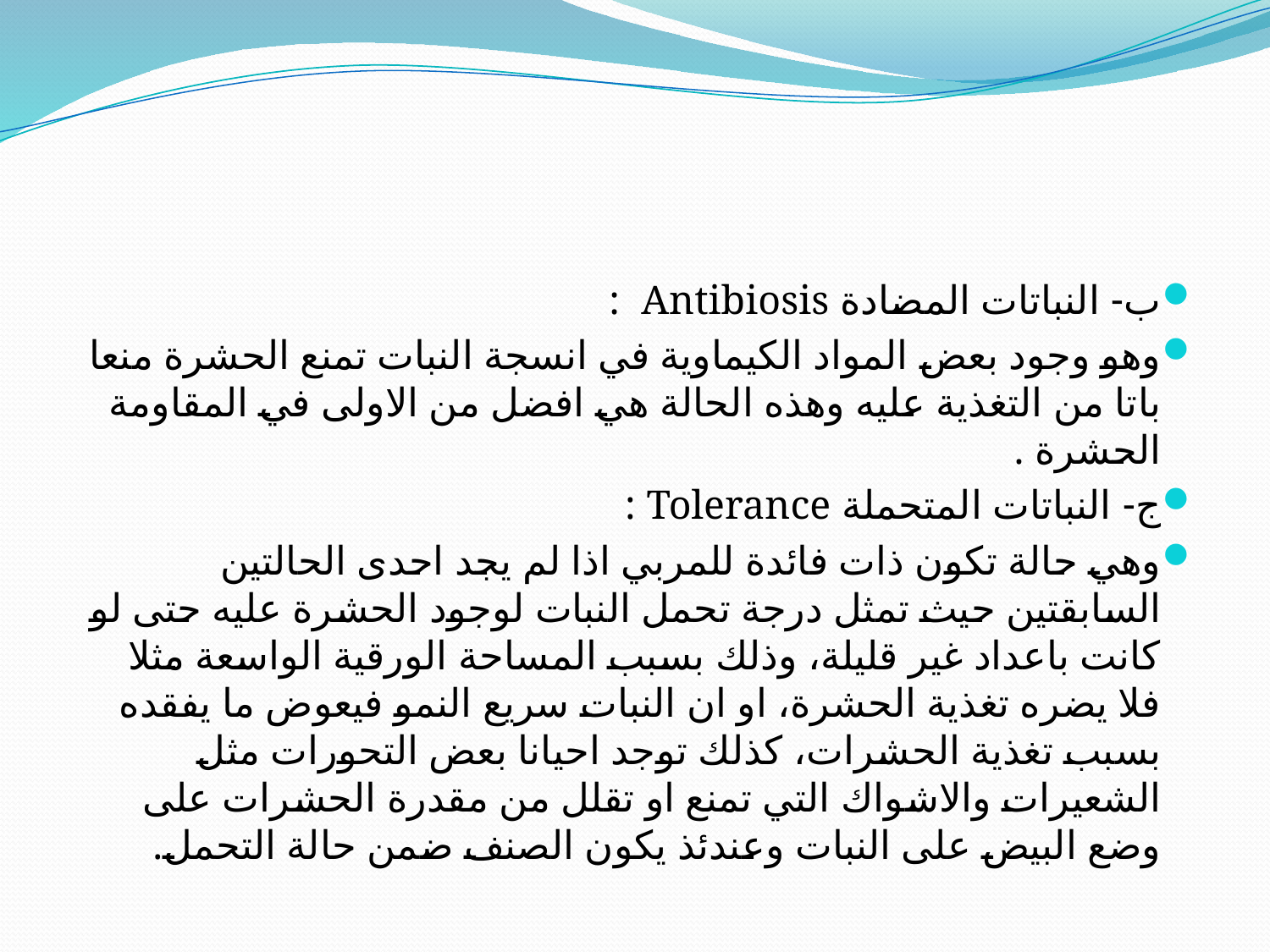

#
ب- النباتات المضادة Antibiosis  :
وهو وجود بعض المواد الكيماوية في انسجة النبات تمنع الحشرة منعا باتا من التغذية عليه وهذه الحالة هي افضل من الاولى في المقاومة الحشرة .
ج- النباتات المتحملة Tolerance :
وهي حالة تكون ذات فائدة للمربي اذا لم يجد احدى الحالتين السابقتين حيث تمثل درجة تحمل النبات لوجود الحشرة عليه حتى لو كانت باعداد غير قليلة، وذلك بسبب المساحة الورقية الواسعة مثلا فلا يضره تغذية الحشرة، او ان النبات سريع النمو فيعوض ما يفقده بسبب تغذية الحشرات، كذلك توجد احيانا بعض التحورات مثل الشعيرات والاشواك التي تمنع او تقلل من مقدرة الحشرات على وضع البيض على النبات وعندئذ يكون الصنف ضمن حالة التحمل.